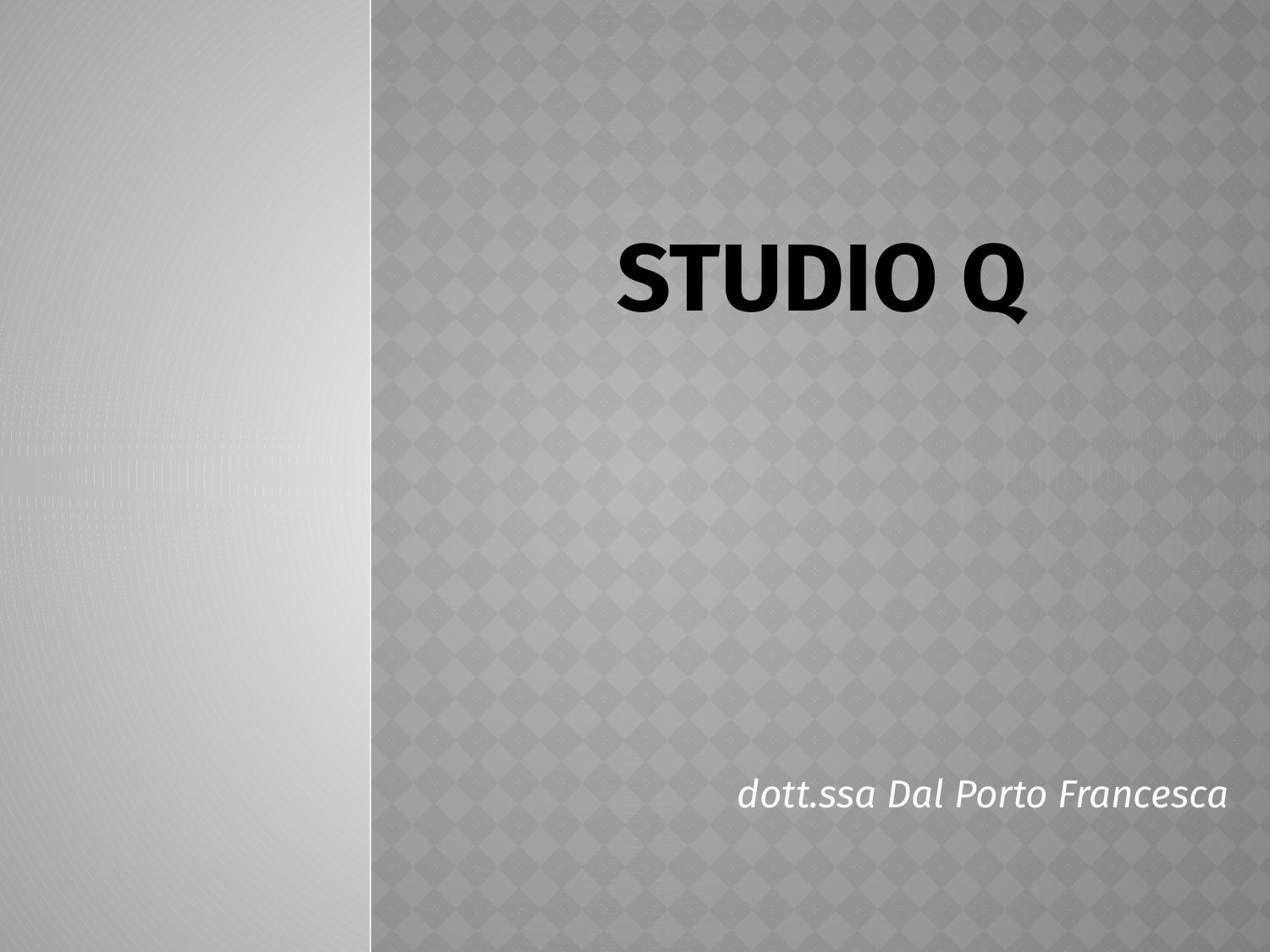

# Studio q
dott.ssa Dal Porto Francesca